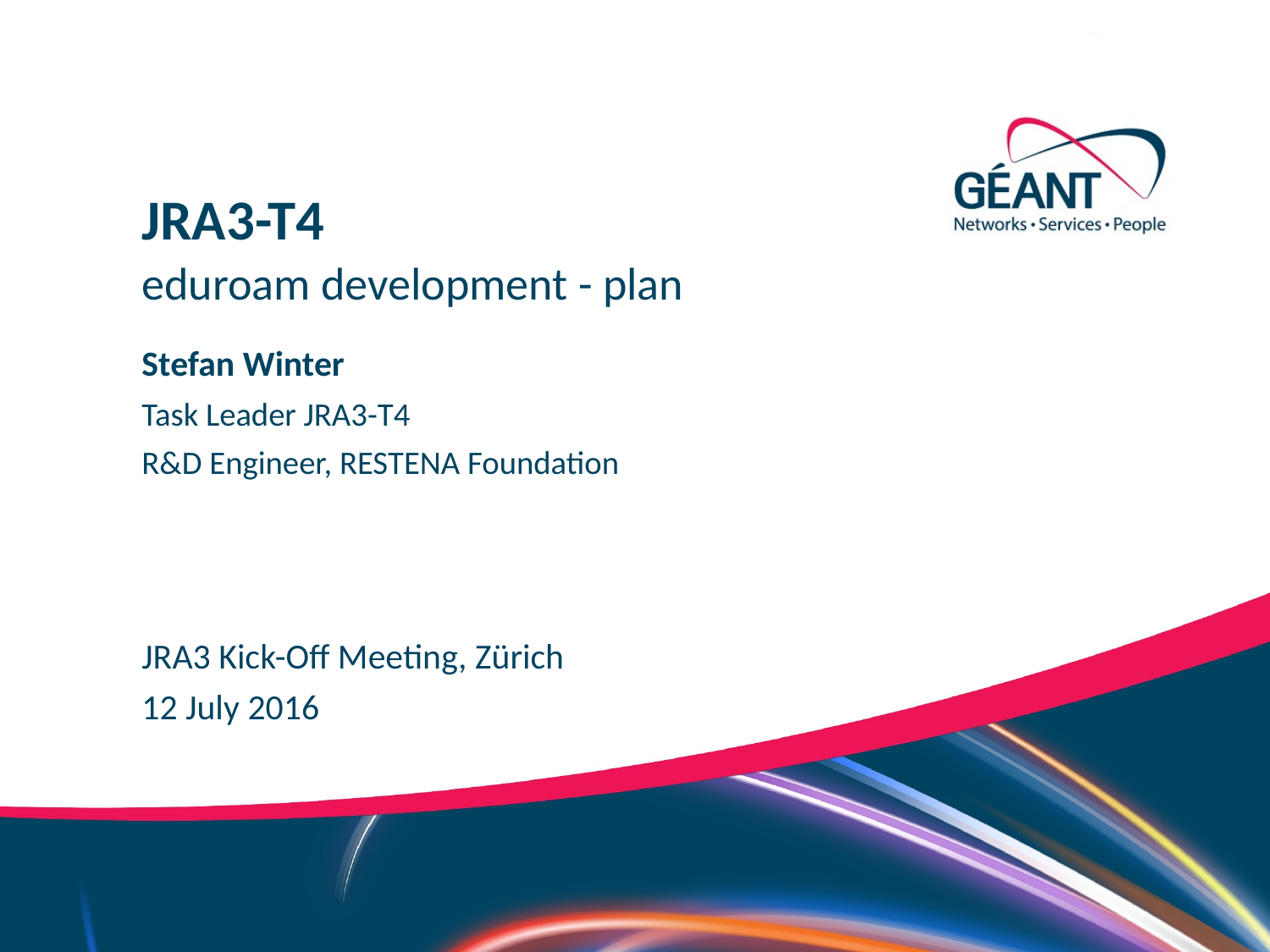

JRA3-T4
eduroam development - plan
Stefan Winter
Task Leader JRA3-T4
R&D Engineer, RESTENA Foundation
JRA3 Kick-Off Meeting, Zürich
12 July 2016